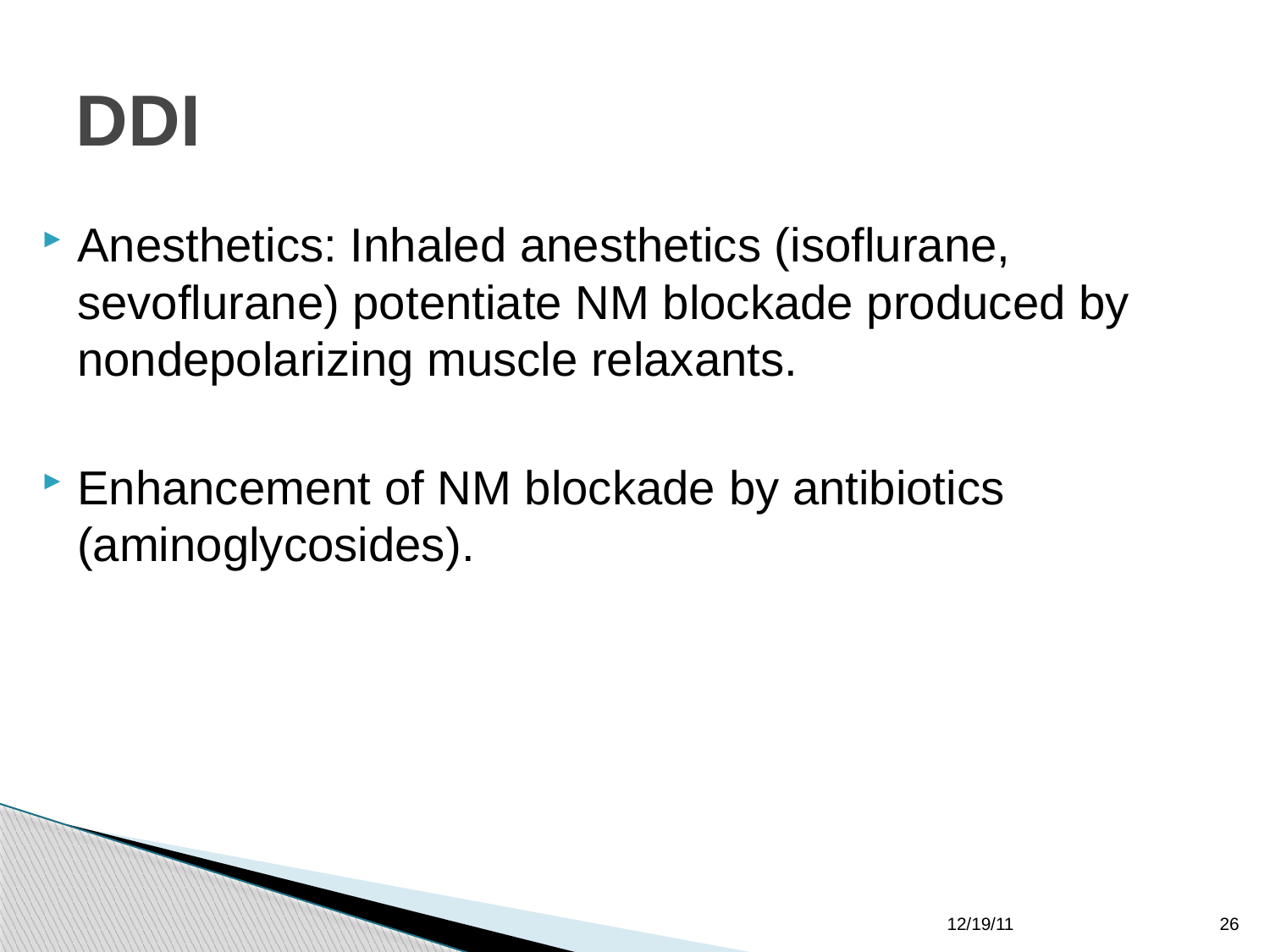

# DDI
Anesthetics: Inhaled anesthetics (isoflurane, sevoflurane) potentiate NM blockade produced by nondepolarizing muscle relaxants.

Enhancement of NM blockade by antibiotics (aminoglycosides).
12/19/11
26